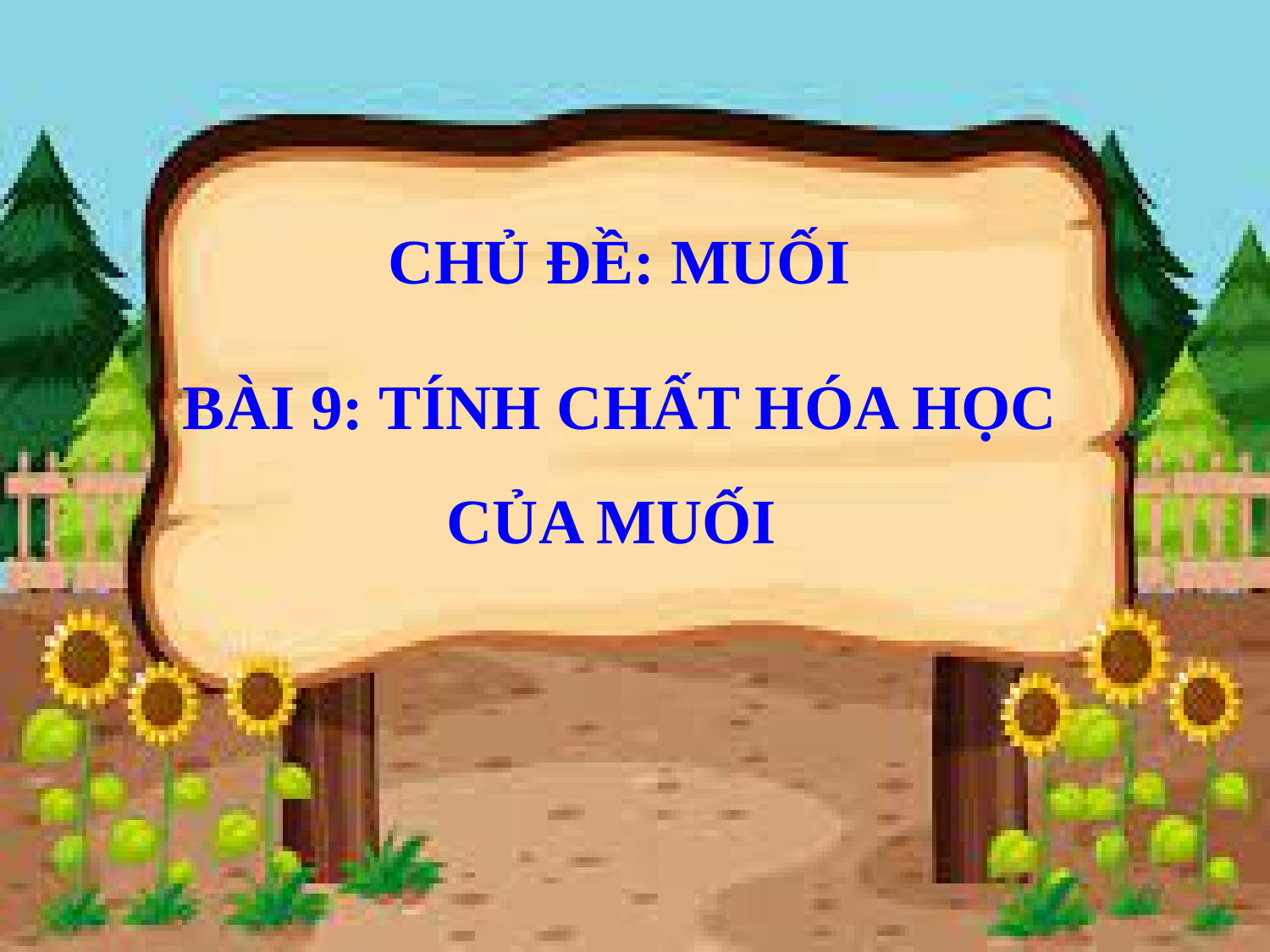

CHỦ ĐỀ: MUỐI
BÀI 9: TÍNH CHẤT HÓA HỌC CỦA MUỐI